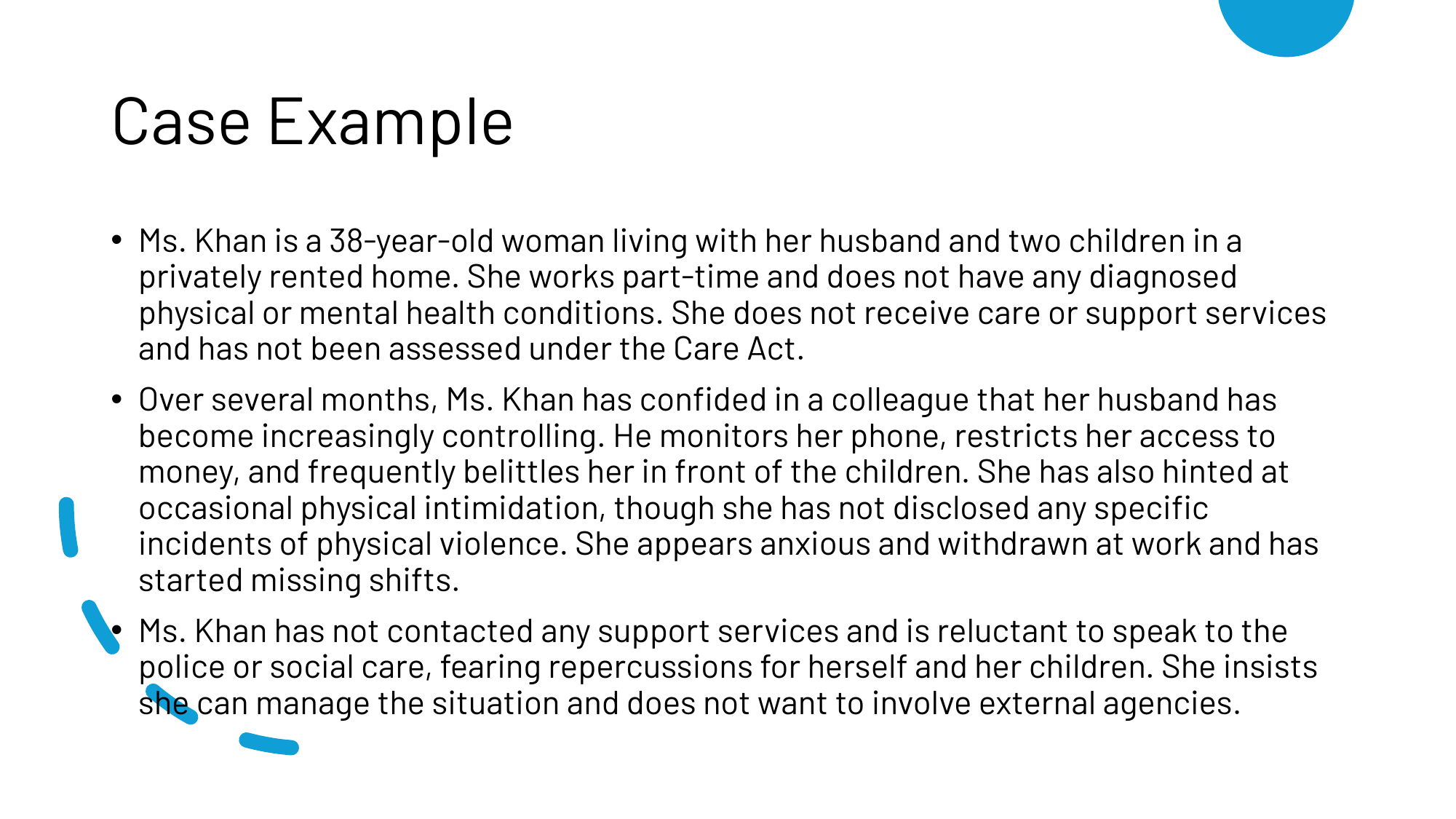

# Case Example
Ms. Khan is a 38-year-old woman living with her husband and two children in a privately rented home. She works part-time and does not have any diagnosed physical or mental health conditions. She does not receive care or support services and has not been assessed under the Care Act.
Over several months, Ms. Khan has confided in a colleague that her husband has become increasingly controlling. He monitors her phone, restricts her access to money, and frequently belittles her in front of the children. She has also hinted at occasional physical intimidation, though she has not disclosed any specific incidents of physical violence. She appears anxious and withdrawn at work and has started missing shifts.
Ms. Khan has not contacted any support services and is reluctant to speak to the police or social care, fearing repercussions for herself and her children. She insists she can manage the situation and does not want to involve external agencies.